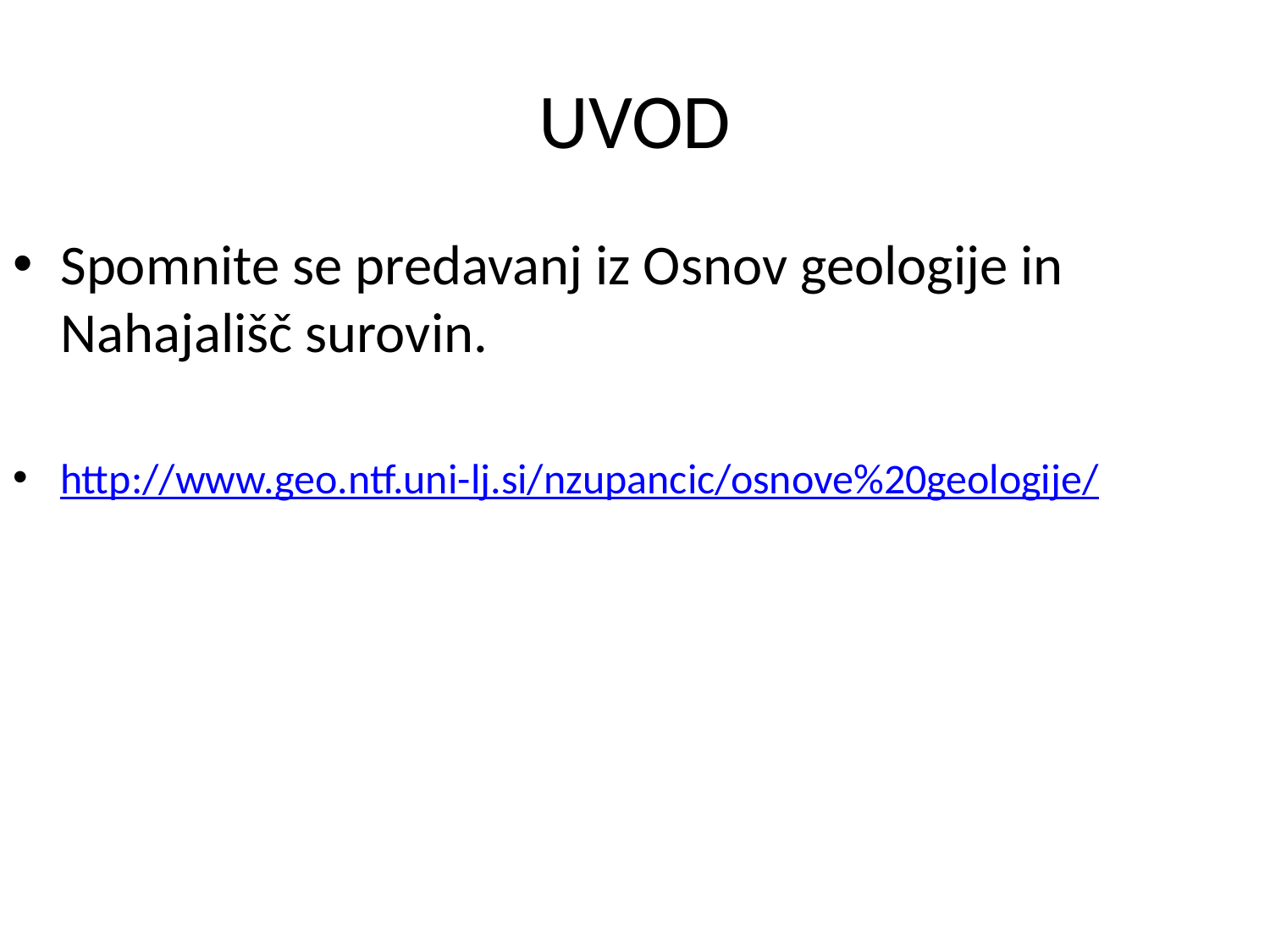

# UVOD
Spomnite se predavanj iz Osnov geologije in Nahajališč surovin.

http://www.geo.ntf.uni-lj.si/nzupancic/osnove%20geologije/